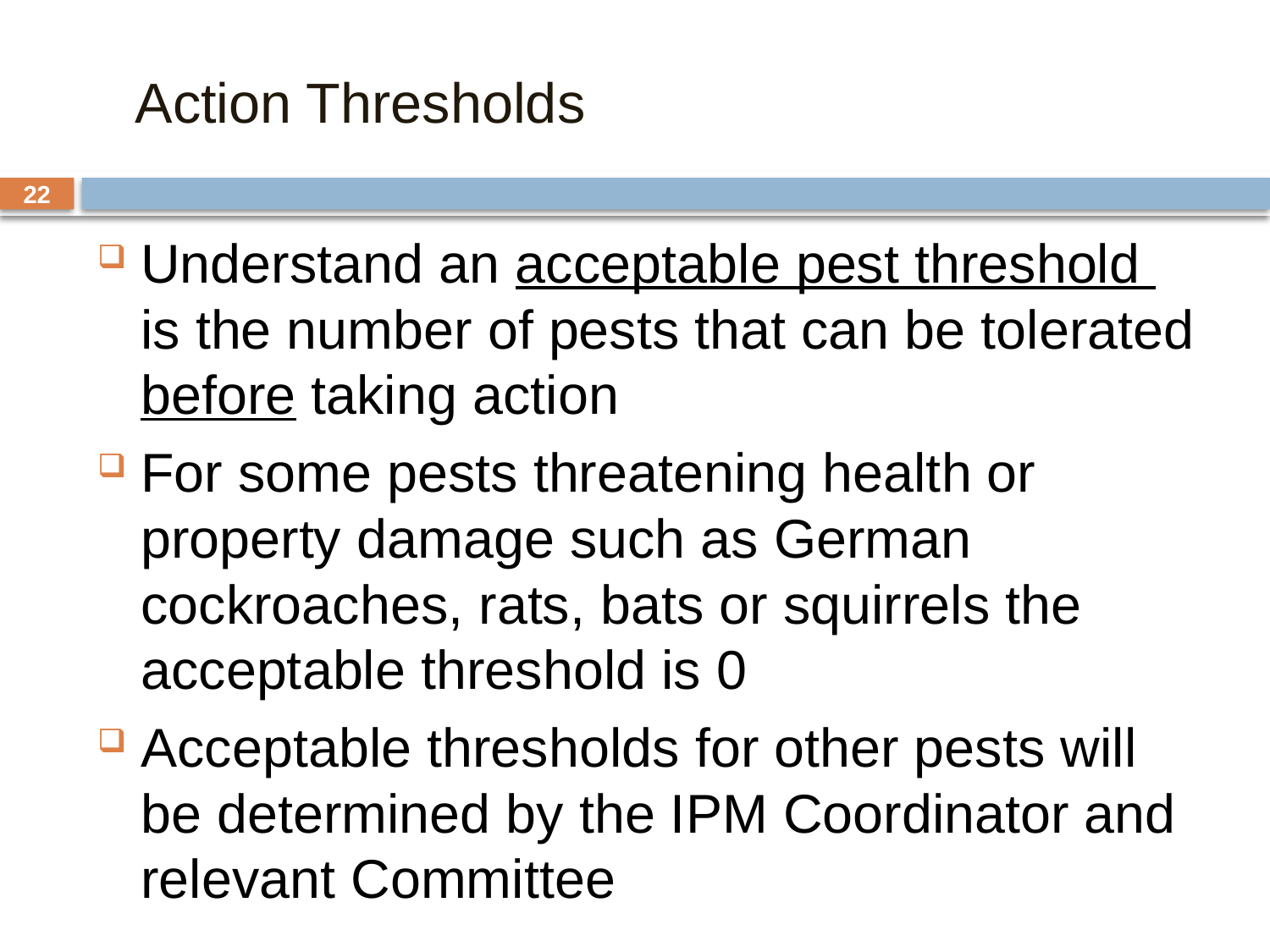

# Action Thresholds
22
Understand an acceptable pest threshold  is the number of pests that can be tolerated before taking action
For some pests threatening health or property damage such as German cockroaches, rats, bats or squirrels the acceptable threshold is 0
Acceptable thresholds for other pests will be determined by the IPM Coordinator and relevant Committee